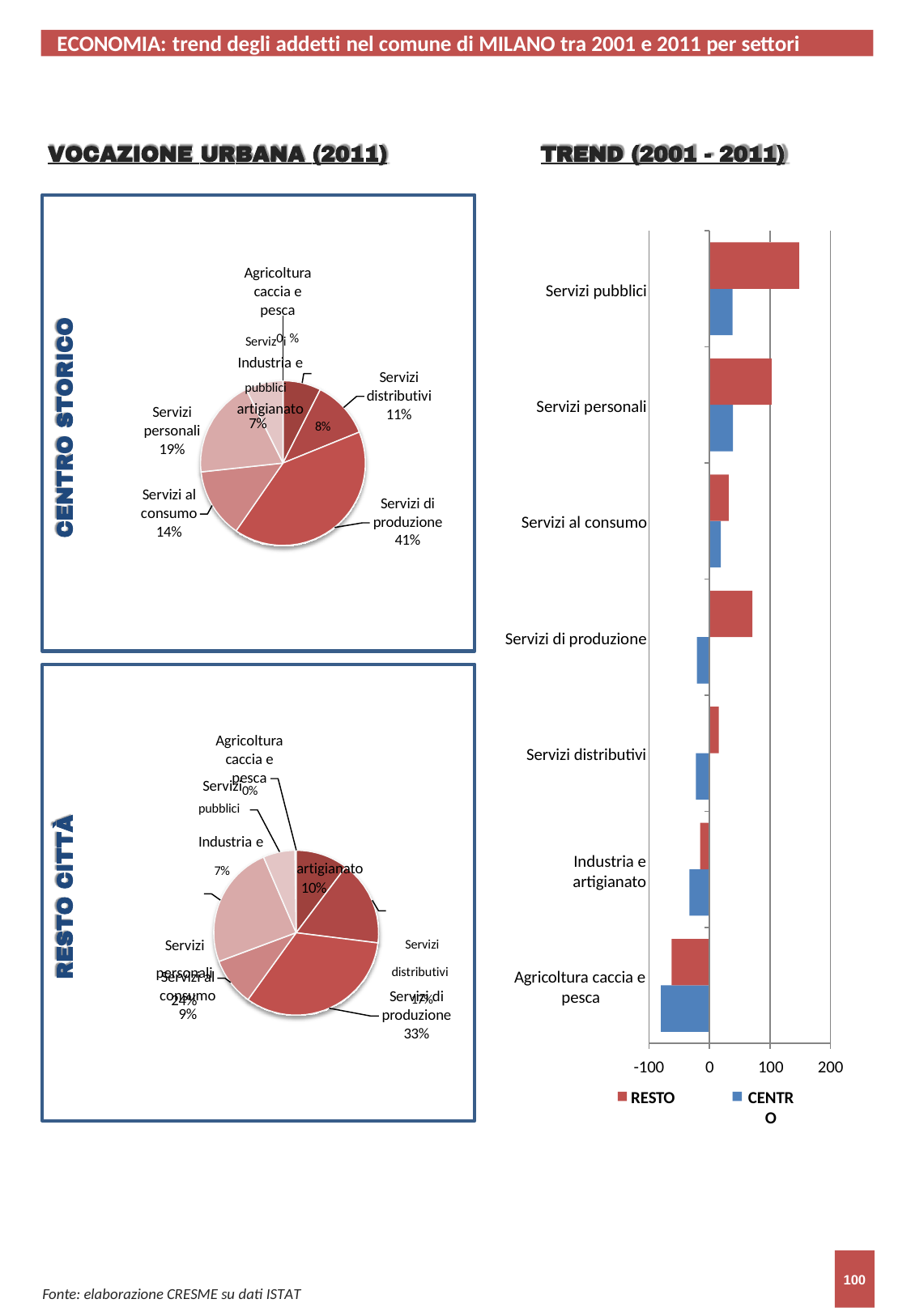

ECONOMIA: trend degli addetti nel comune di MILANO tra 2001 e 2011 per settori

VOCAZIONE URBANA (2011)
TREND (2001 - 2011)

Agricoltura caccia e pesca
Serviz0i % Industria e pubblici    artigianato
7%	8%
Servizi pubblici

CENTRO STORICO

Servizi distributivi 11%

Servizi personali

Servizi personali 19%

Servizi al consumo 14%
Servizi di produzione 41%

Servizi al consumo

Servizi di produzione

Agricoltura caccia e pesca
Servizi0%
pubblici	Industria e
7%	artigianato
10%

Servizi	Servizi
personali	distributivi
24%	17%
Servizi distributivi

RESTO CITTÀ

Industria e artigianato

Agricoltura caccia e pesca
Servizi al consumo 9%

Servizi di produzione 33%

-100
RESTO
0
100
CENTRO
200

100
Fonte: elaborazione CRESME su dati ISTAT